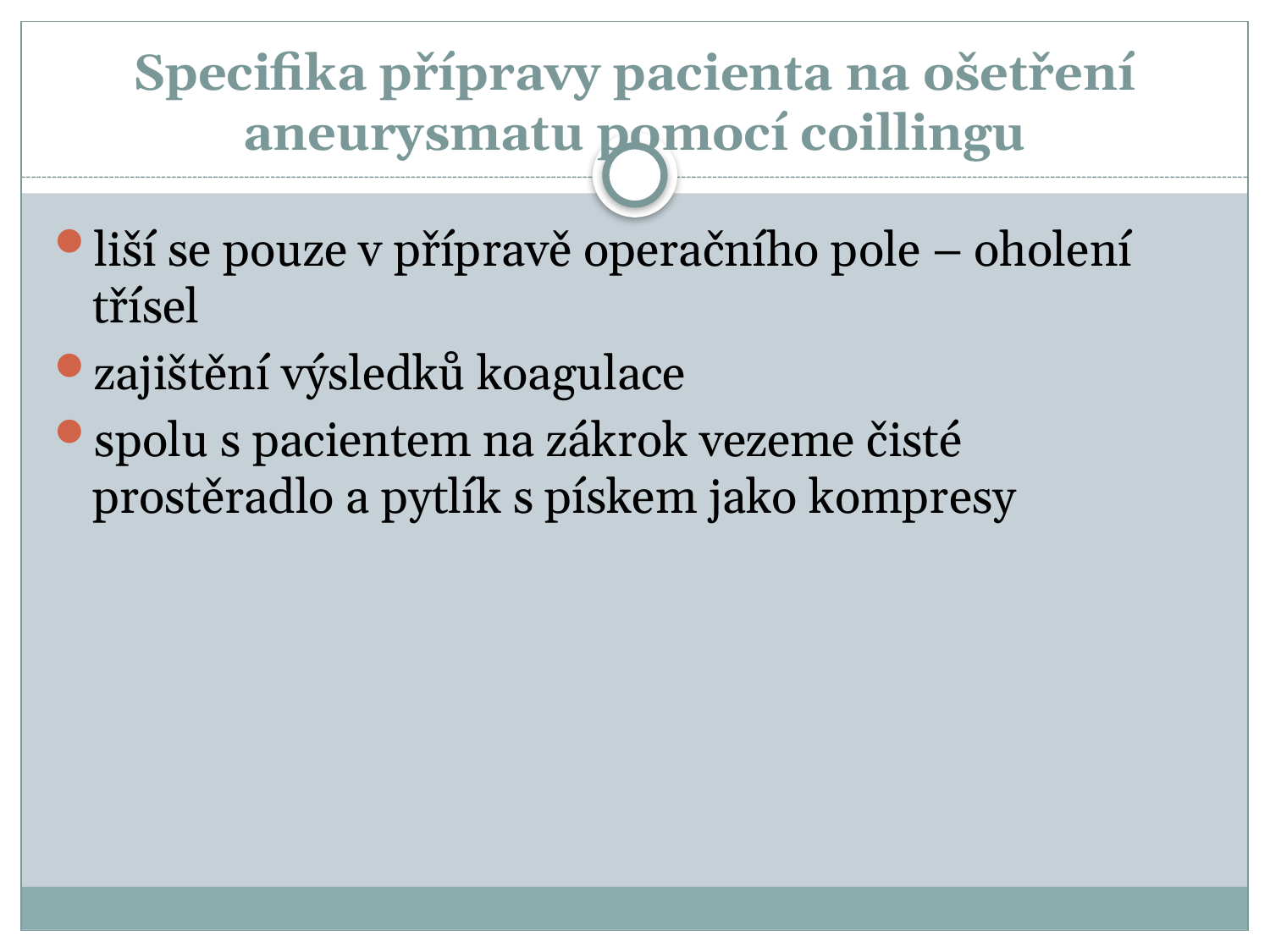

# Specifika přípravy pacienta na ošetření aneurysmatu pomocí coillingu
liší se pouze v přípravě operačního pole – oholení třísel
zajištění výsledků koagulace
spolu s pacientem na zákrok vezeme čisté prostěradlo a pytlík s pískem jako kompresy